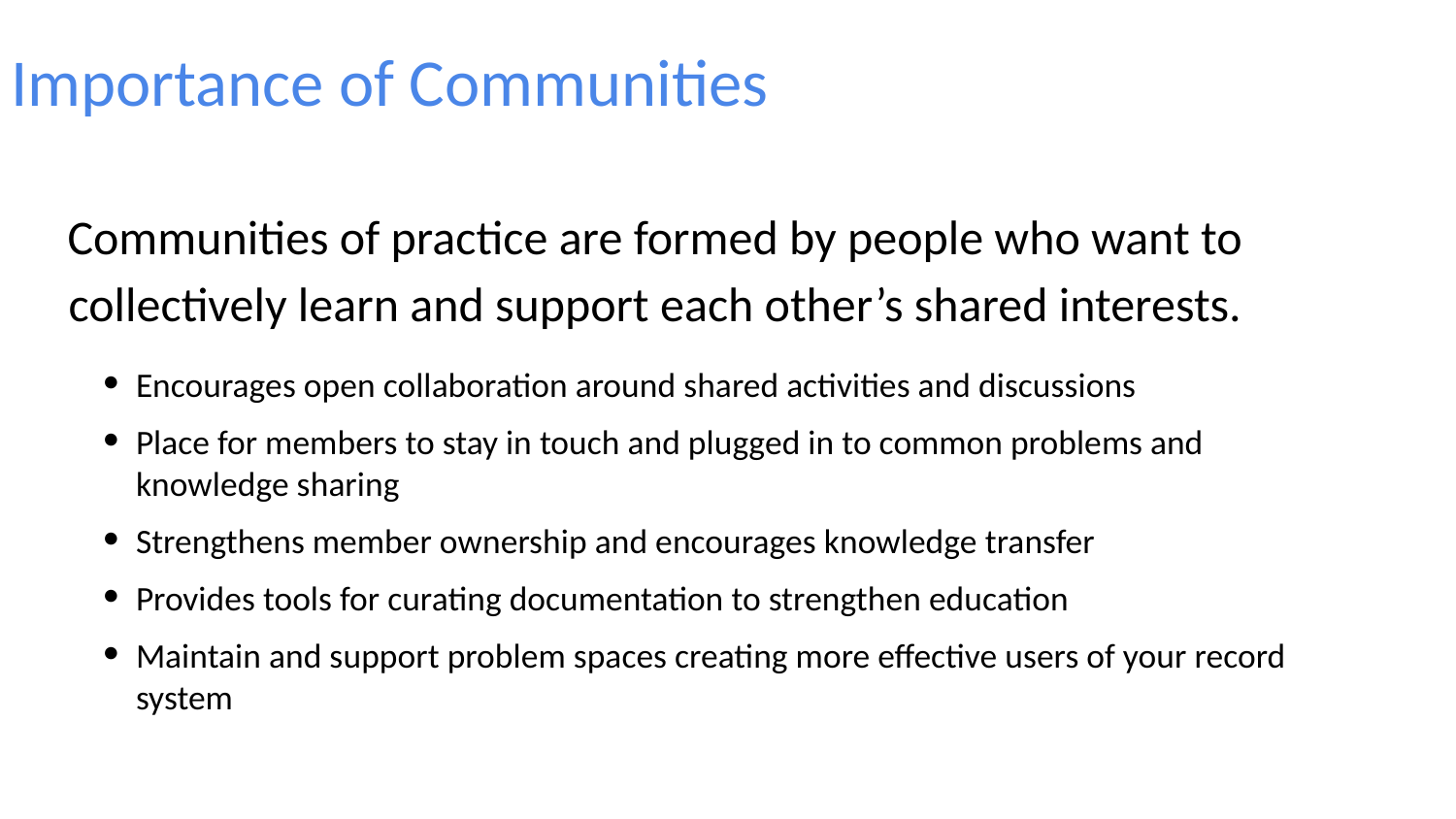

Importance of Communities
Communities of practice are formed by people who want to collectively learn and support each other’s shared interests.

Encourages open collaboration around shared activities and discussions
Place for members to stay in touch and plugged in to common problems and knowledge sharing
Strengthens member ownership and encourages knowledge transfer
Provides tools for curating documentation to strengthen education
Maintain and support problem spaces creating more effective users of your record system